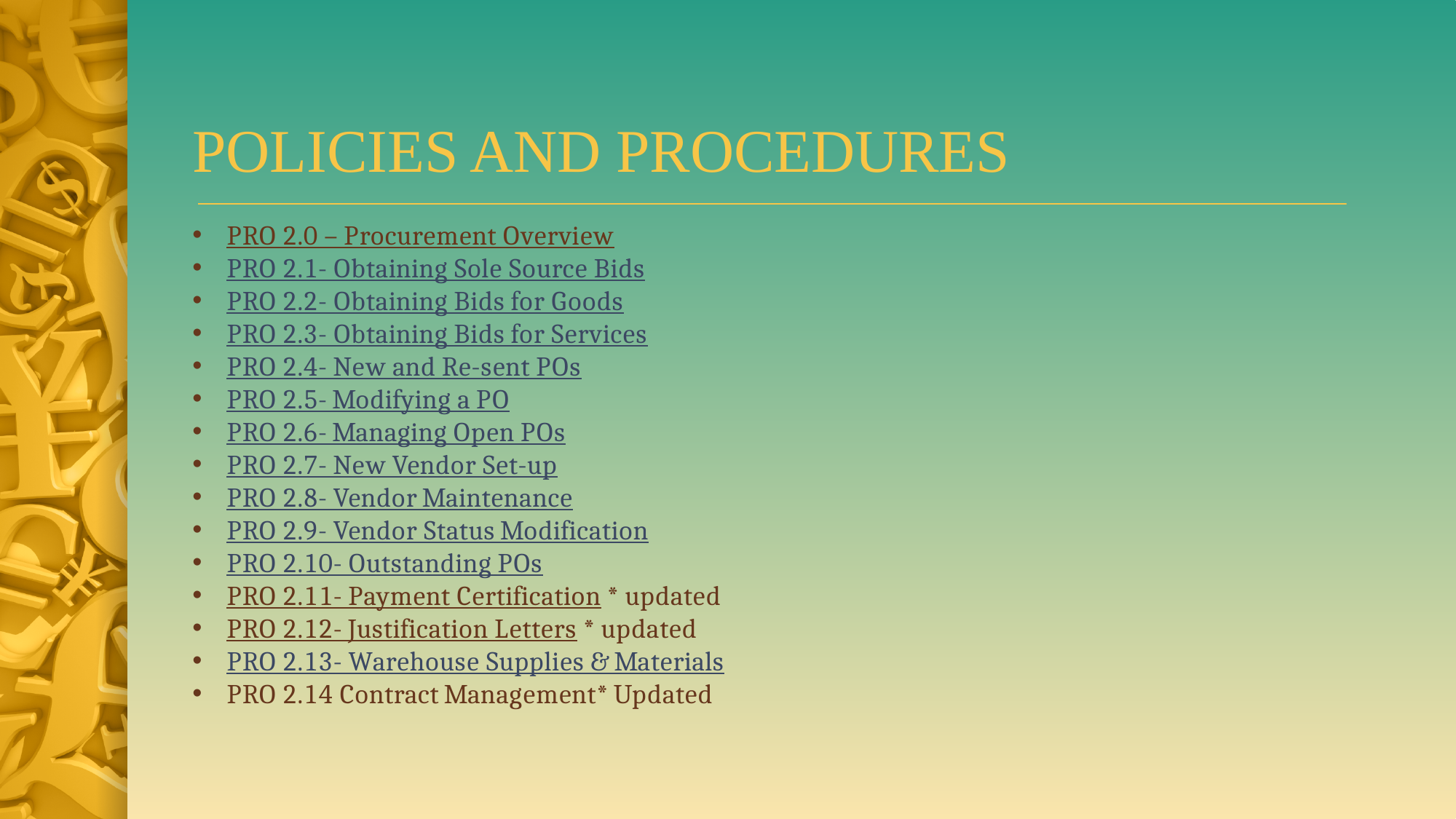

# POLICIES AND PROCEDURES
PRO 2.0 – Procurement Overview
PRO 2.1- Obtaining Sole Source Bids
PRO 2.2- Obtaining Bids for Goods
PRO 2.3- Obtaining Bids for Services
PRO 2.4- New and Re-sent POs
PRO 2.5- Modifying a PO
PRO 2.6- Managing Open POs
PRO 2.7- New Vendor Set-up
PRO 2.8- Vendor Maintenance
PRO 2.9- Vendor Status Modification
PRO 2.10- Outstanding POs
PRO 2.11- Payment Certification * updated
PRO 2.12- Justification Letters * updated
PRO 2.13- Warehouse Supplies & Materials
PRO 2.14 Contract Management* Updated